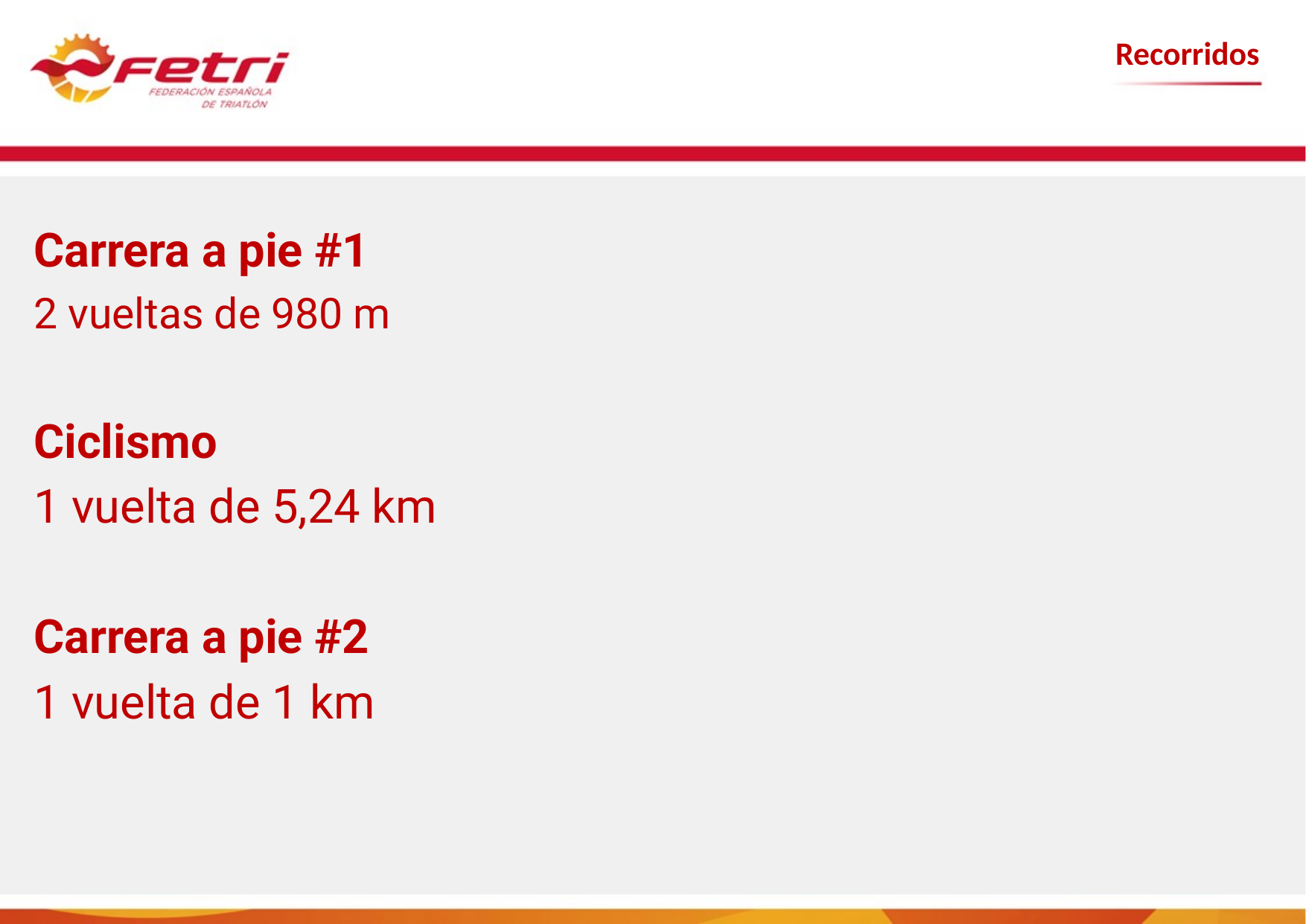

Recorridos
Carrera a pie #1
2 vueltas de 980 m

Ciclismo
1 vuelta de 5,24 km

Carrera a pie #2
1 vuelta de 1 km